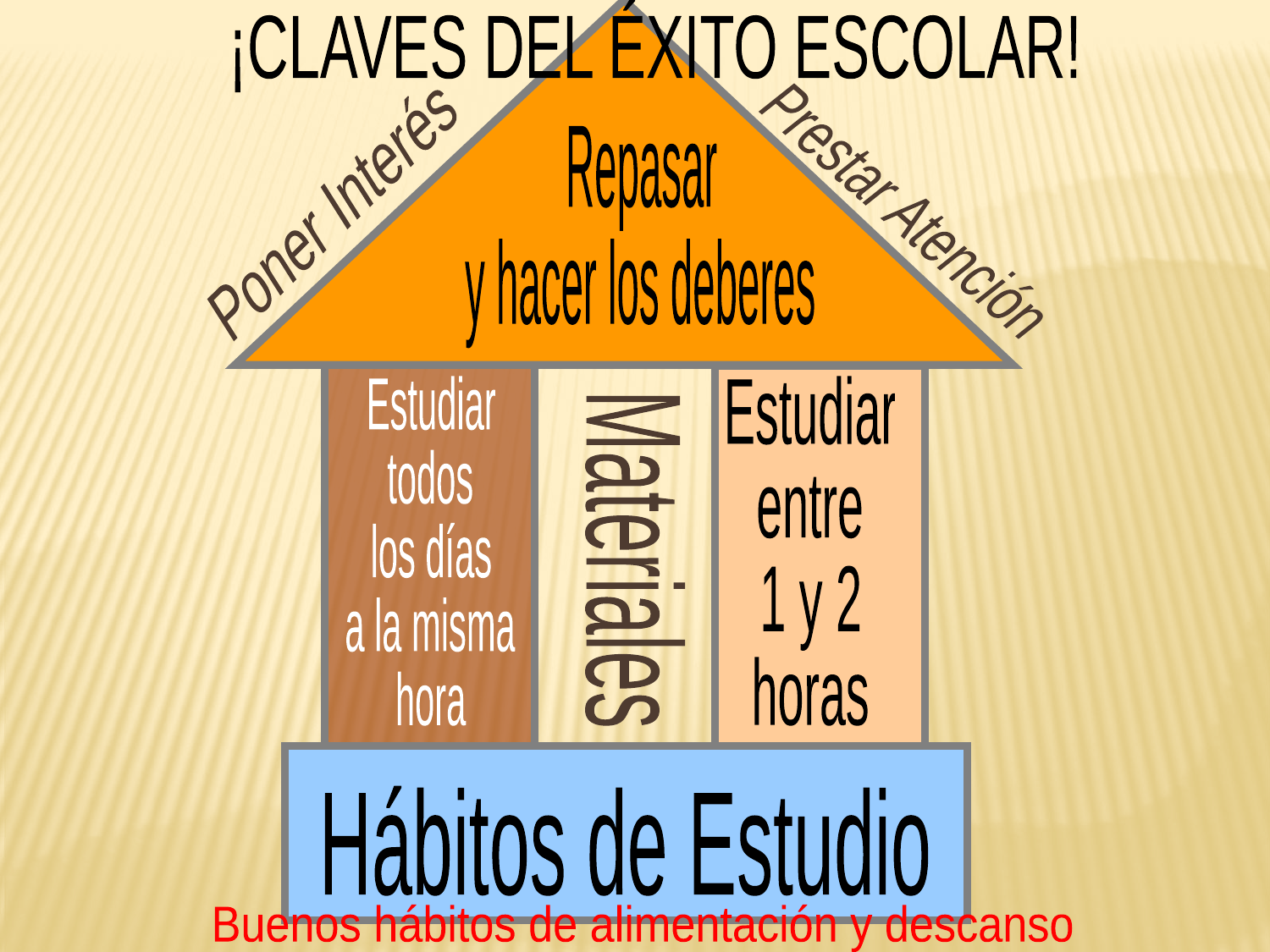

¡CLAVES DEL ÉXITO ESCOLAR!
Repasar
y hacer los deberes
Poner Interés

Prestar Atención

Estudiar
todos
los días
a la misma
hora
Estudiar
entre
1 y 2
horas
Materiales

Hábitos de Estudio
Buenos hábitos de alimentación y descanso